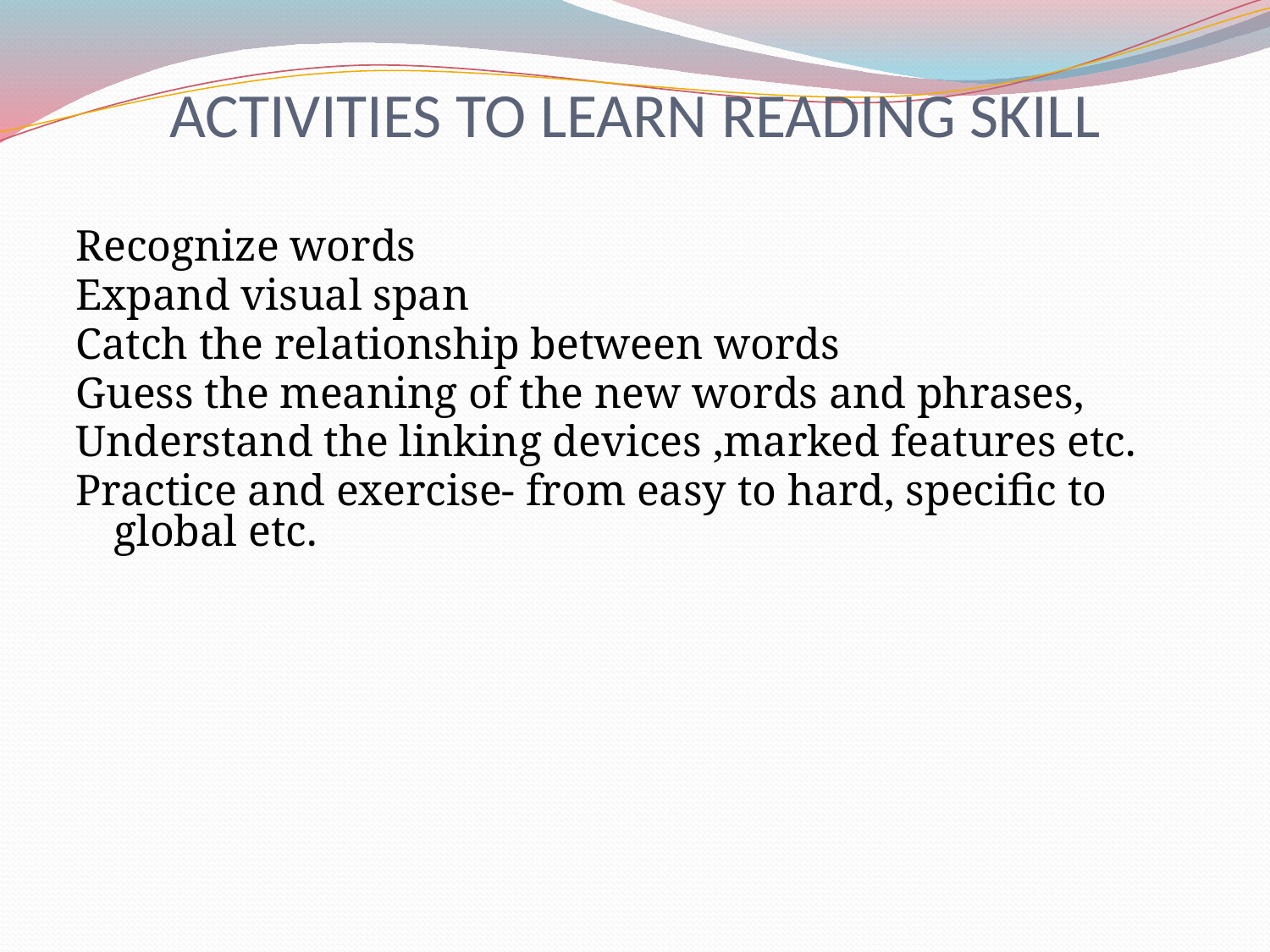

# ACTIVITIES TO LEARN READING SKILL
Recognize words
Expand visual span
Catch the relationship between words
Guess the meaning of the new words and phrases,
Understand the linking devices ,marked features etc.
Practice and exercise- from easy to hard, specific to global etc.